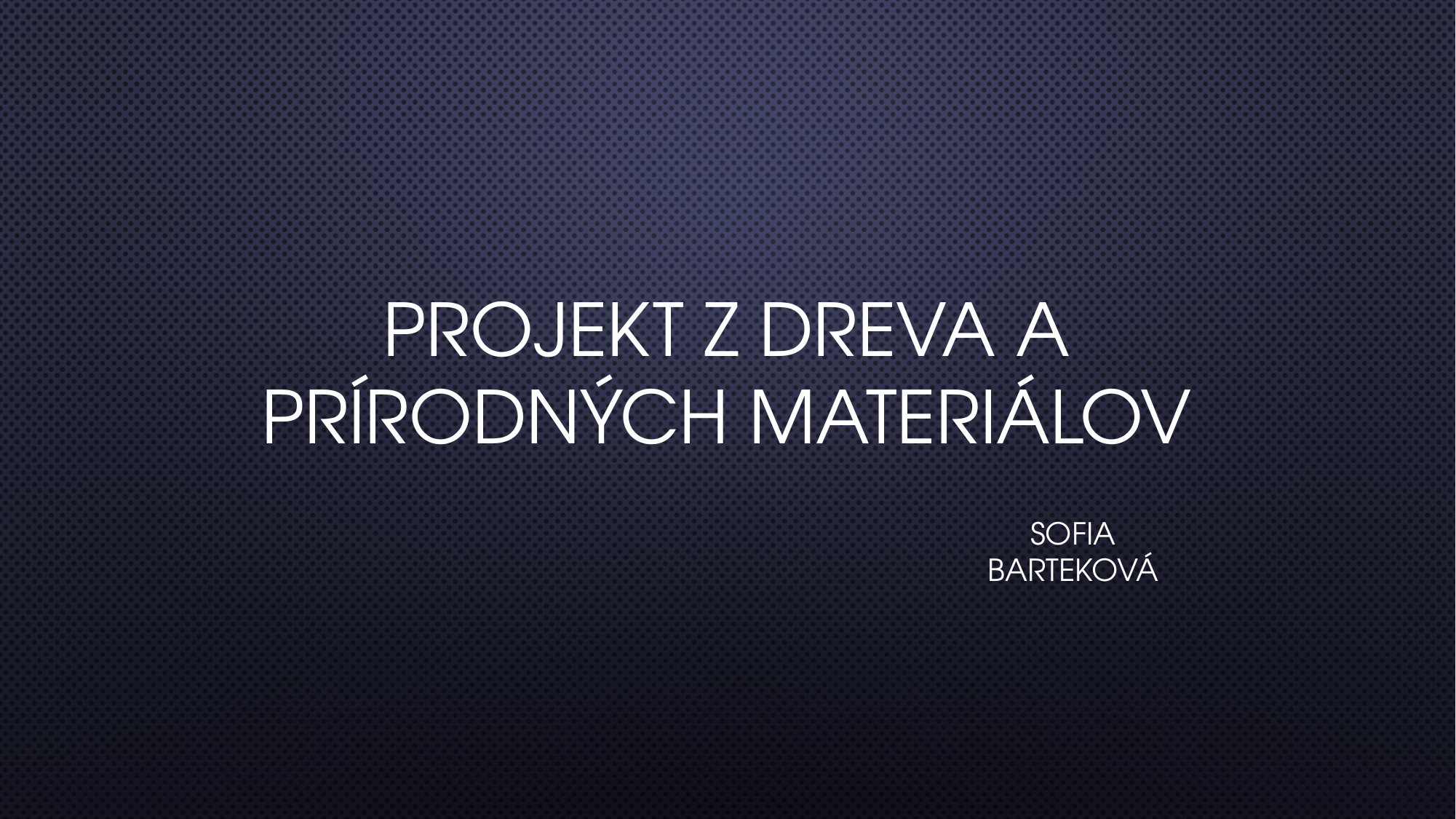

# Projekt z dreva a prírodných materiálov
Sofia Barteková